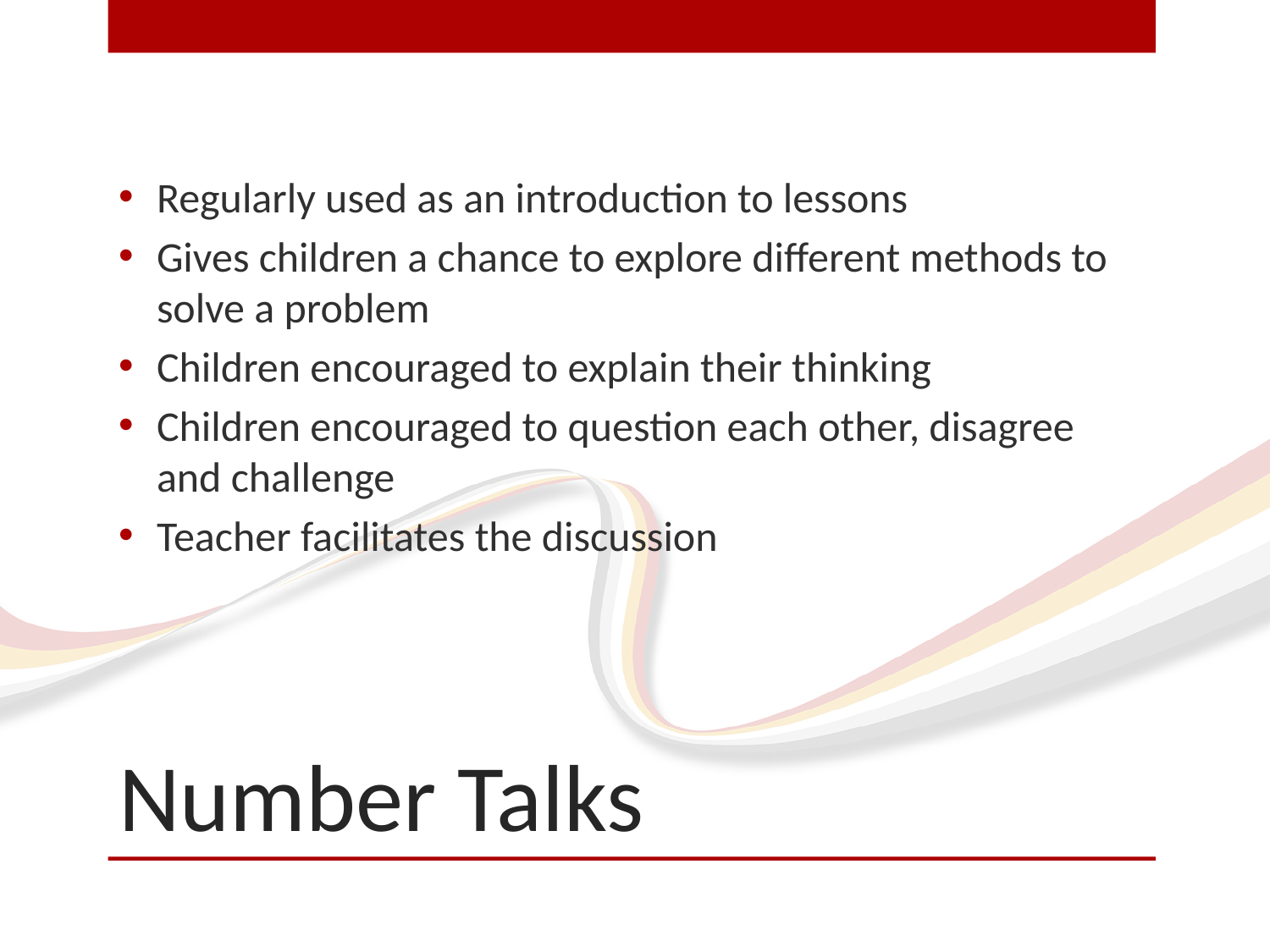

Regularly used as an introduction to lessons
Gives children a chance to explore different methods to solve a problem
Children encouraged to explain their thinking
Children encouraged to question each other, disagree  and challenge
Teacher facilitates the discussion
# Number Talks